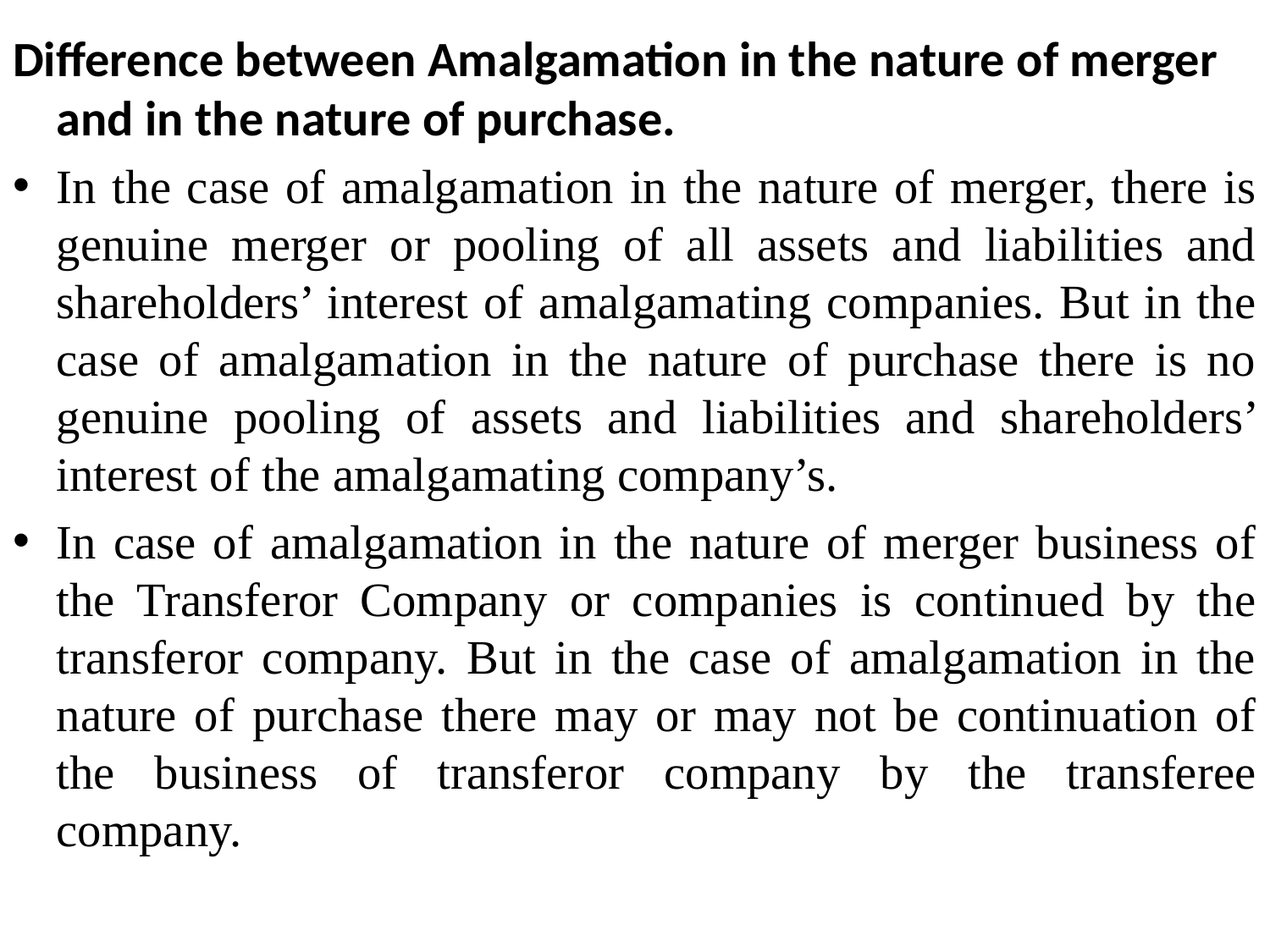

Difference between Amalgamation in the nature of merger and in the nature of purchase.
In the case of amalgamation in the nature of merger, there is genuine merger or pooling of all assets and liabilities and shareholders’ interest of amalgamating companies. But in the case of amalgamation in the nature of purchase there is no genuine pooling of assets and liabilities and shareholders’ interest of the amalgamating company’s.
In case of amalgamation in the nature of merger business of the Transferor Company or companies is continued by the transferor company. But in the case of amalgamation in the nature of purchase there may or may not be continuation of the business of transferor company by the transferee company.